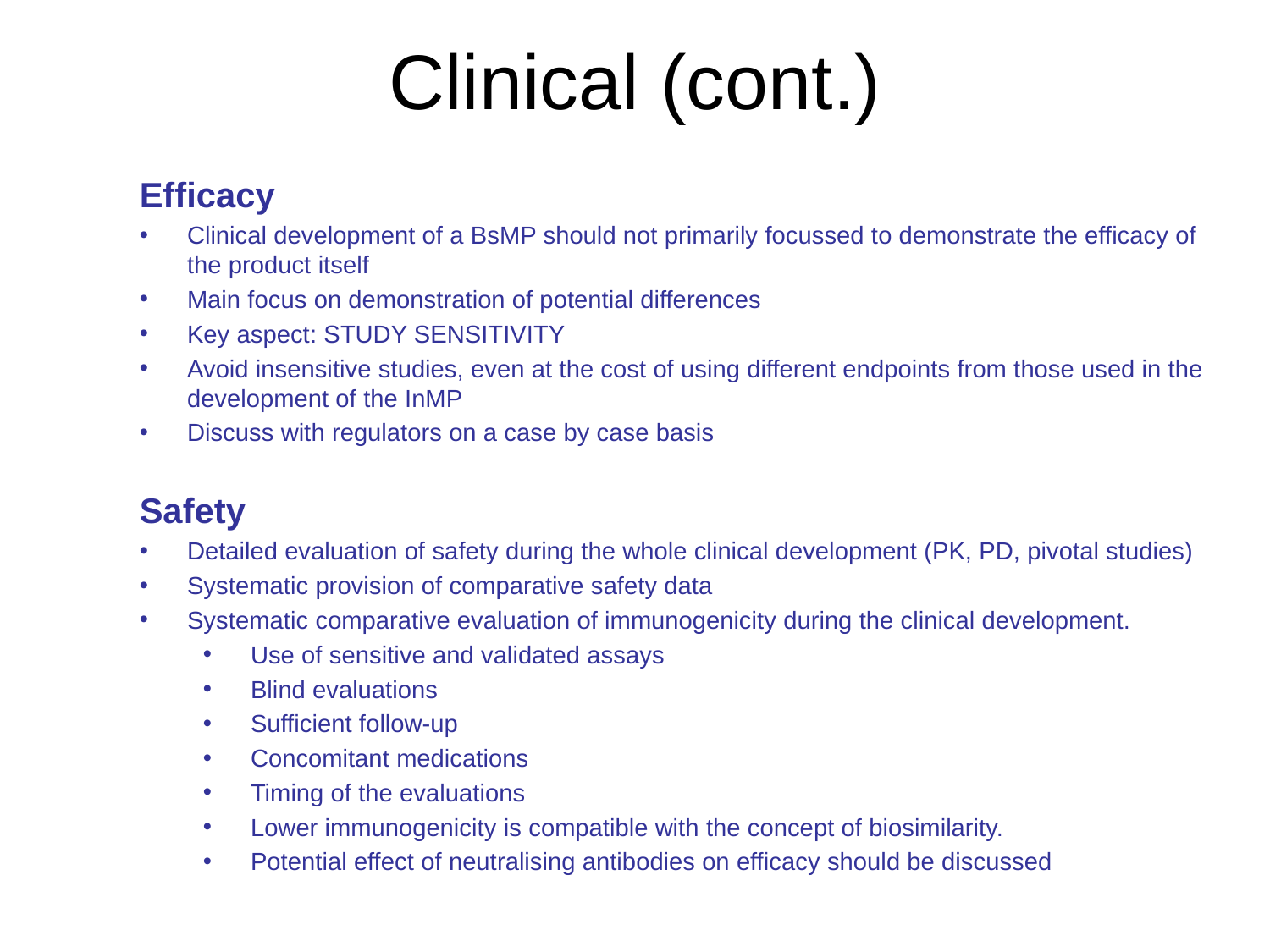

# Clinical (cont.)
Efficacy
Clinical development of a BsMP should not primarily focussed to demonstrate the efficacy of the product itself
Main focus on demonstration of potential differences
Key aspect: STUDY SENSITIVITY
Avoid insensitive studies, even at the cost of using different endpoints from those used in the development of the InMP
Discuss with regulators on a case by case basis

Safety
Detailed evaluation of safety during the whole clinical development (PK, PD, pivotal studies)
Systematic provision of comparative safety data
Systematic comparative evaluation of immunogenicity during the clinical development.
Use of sensitive and validated assays
Blind evaluations
Sufficient follow-up
Concomitant medications
Timing of the evaluations
Lower immunogenicity is compatible with the concept of biosimilarity.
Potential effect of neutralising antibodies on efficacy should be discussed